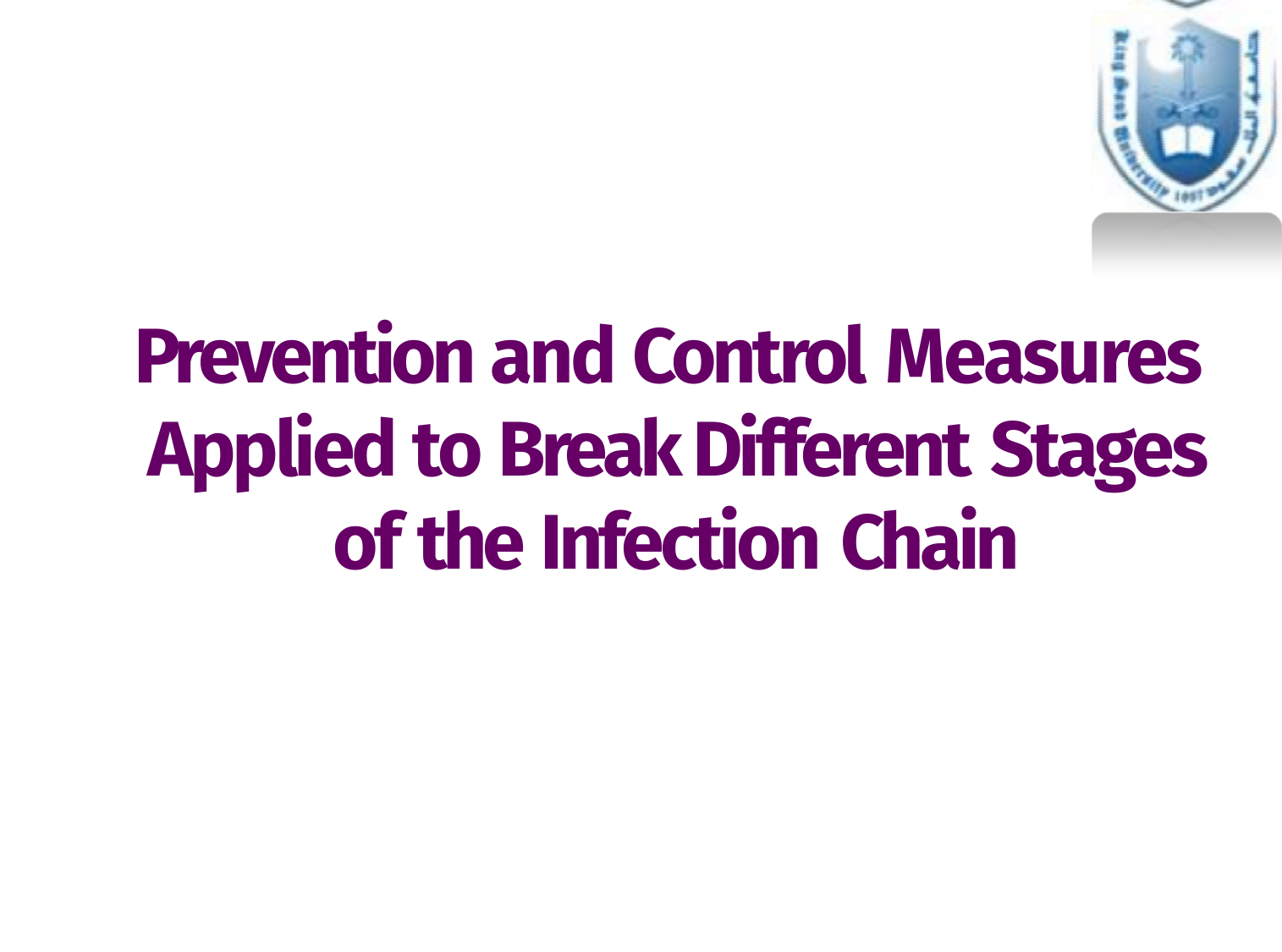

# Prevention and Control Measures  Applied to Break Different Stages  of the Infection Chain